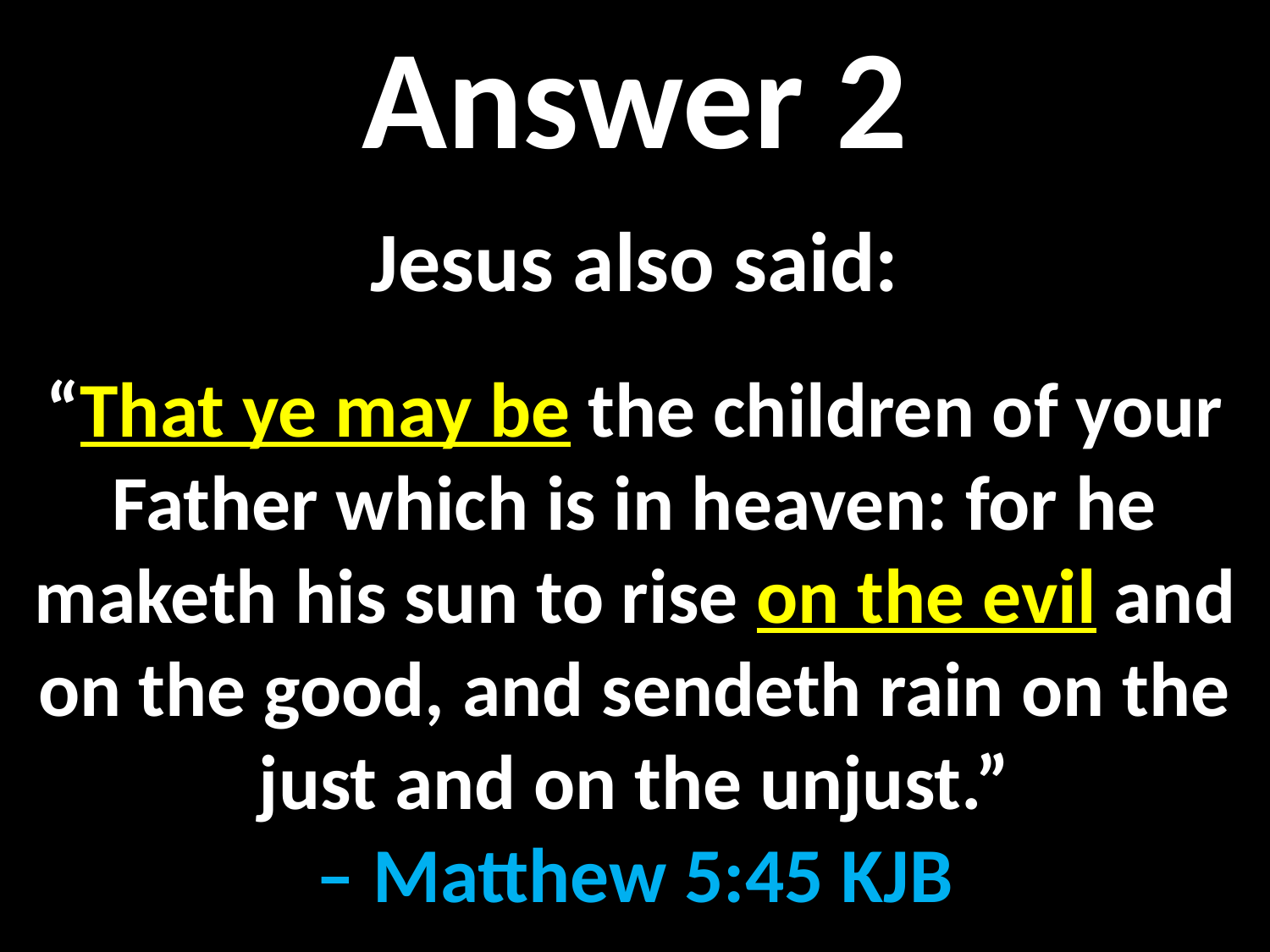

Answer 2
Jesus also said:

“That ye may be the children of your Father which is in heaven: for he maketh his sun to rise on the evil and on the good, and sendeth rain on the just and on the unjust.”
– Matthew 5:45 KJB